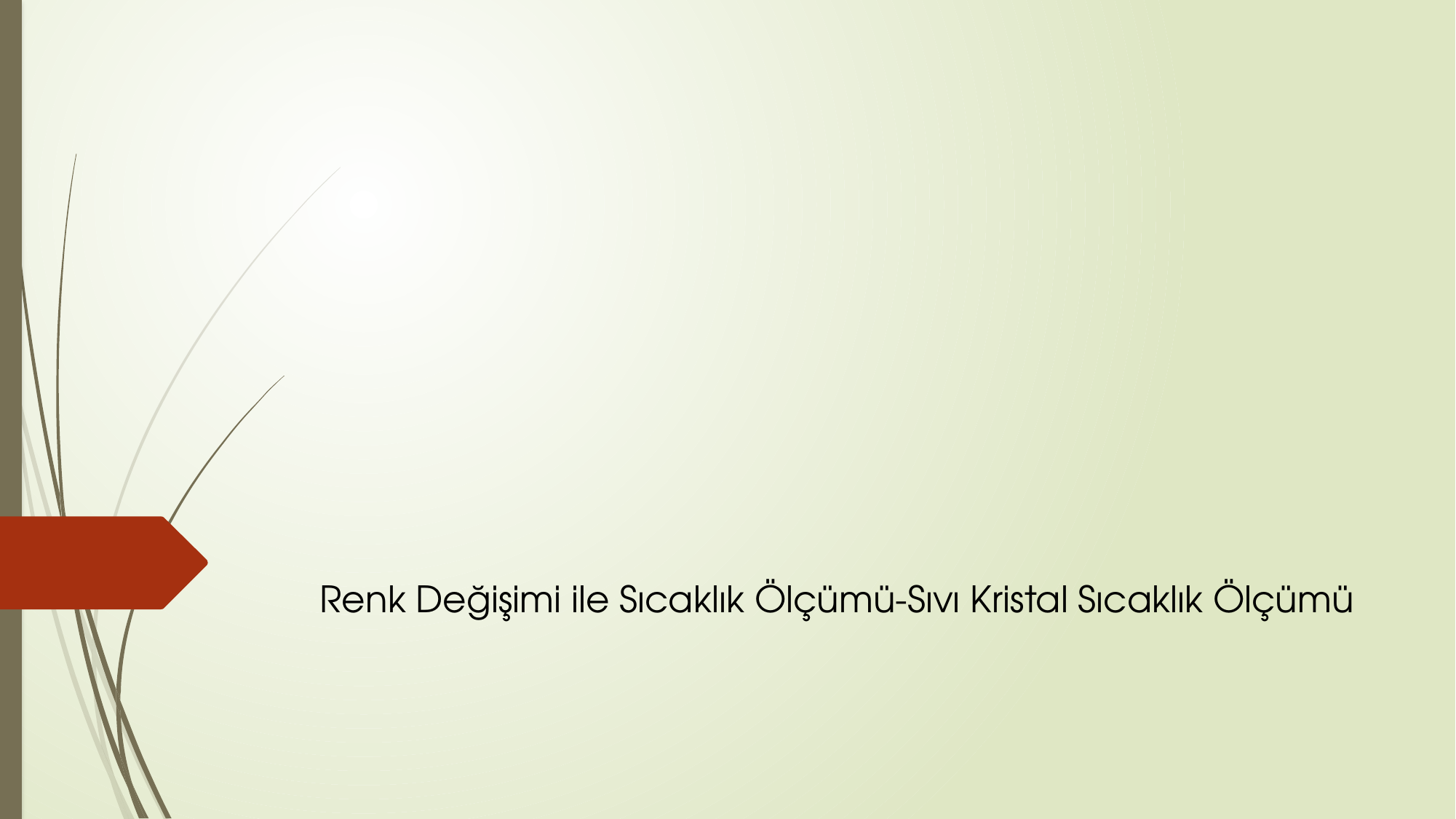

Renk Değişimi ile Sıcaklık Ölçümü-Sıvı Kristal Sıcaklık Ölçümü